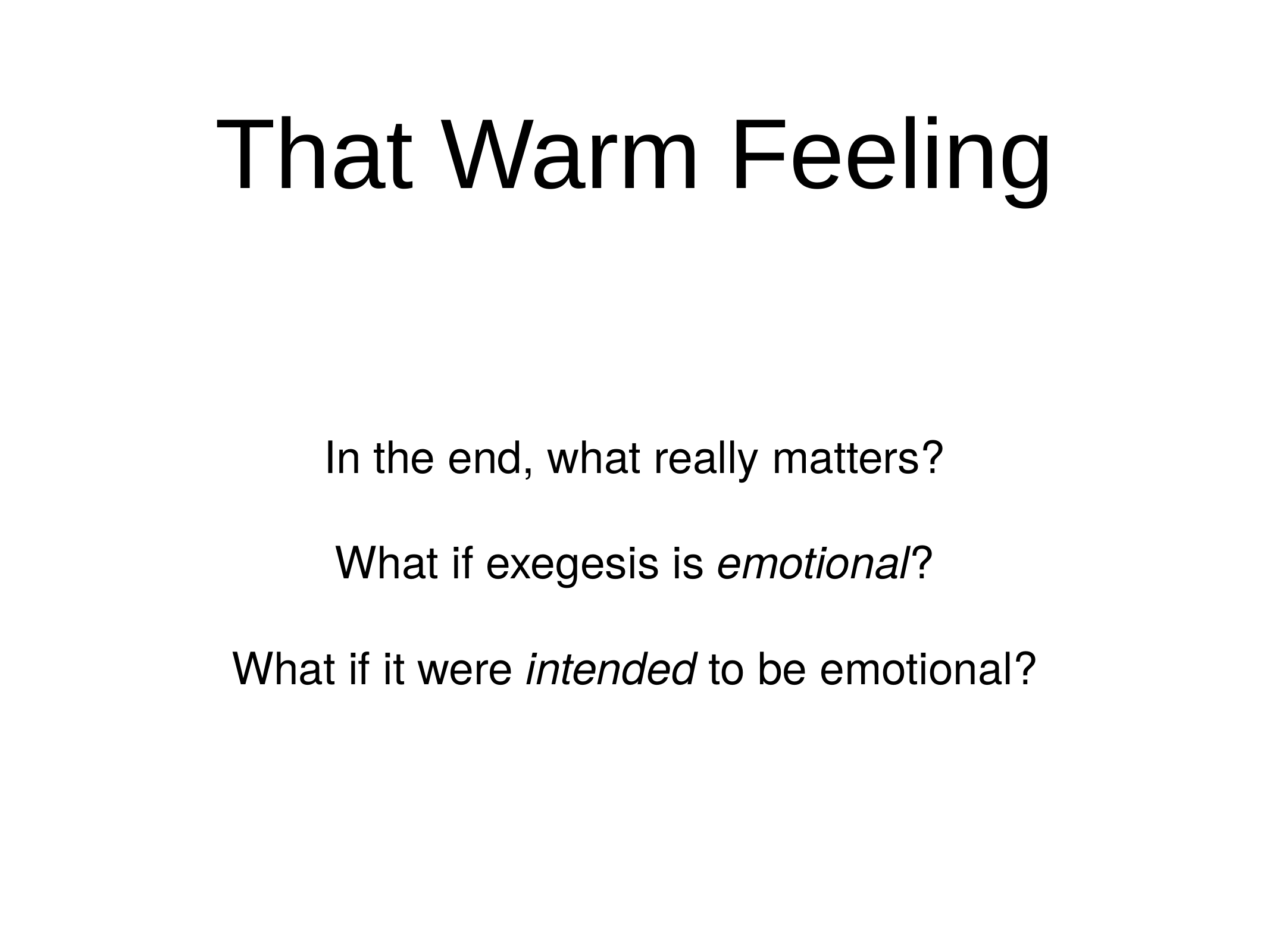

# That Warm Feeling
In the end, what really matters?
What if exegesis is emotional?
What if it were intended to be emotional?